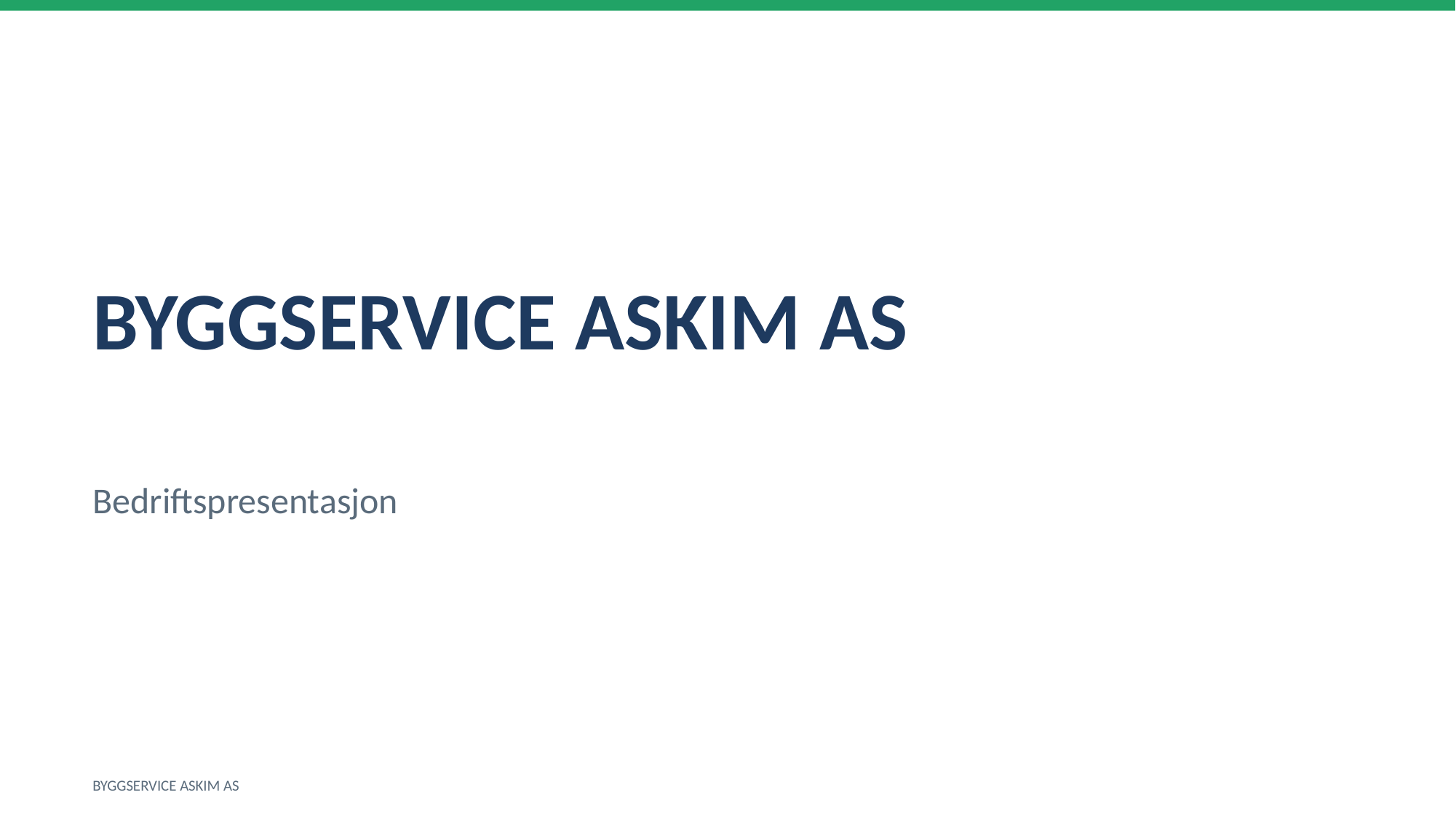

BYGGSERVICE ASKIM AS
Bedriftspresentasjon
BYGGSERVICE ASKIM AS